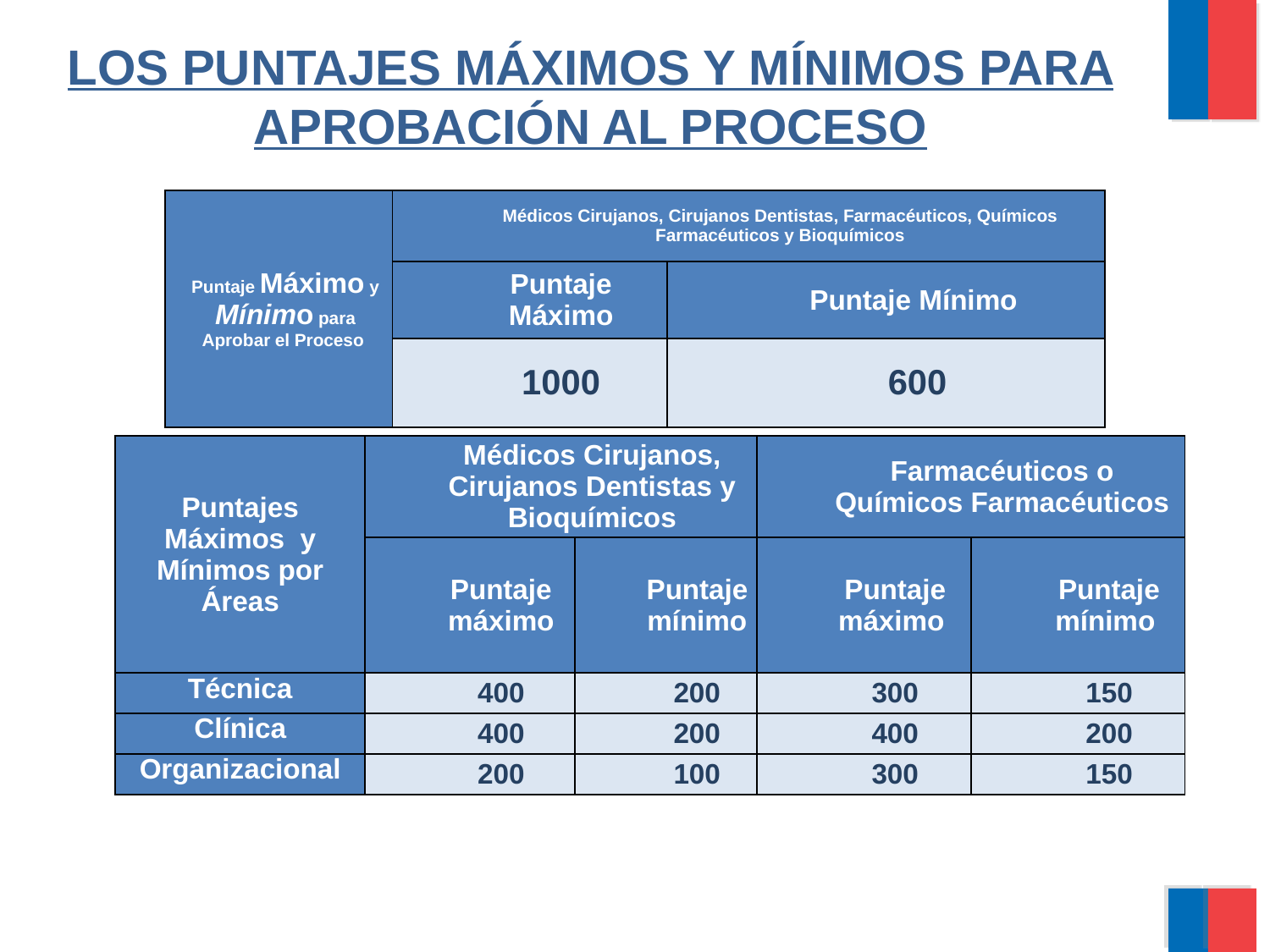

LOS PUNTAJES MÁXIMOS Y MÍNIMOS PARA APROBACIÓN AL PROCESO
| Puntaje Máximo y Mínimo para Aprobar el Proceso | Médicos Cirujanos, Cirujanos Dentistas, Farmacéuticos, Químicos Farmacéuticos y Bioquímicos |  |
| --- | --- | --- |
|  | Puntaje Máximo | Puntaje Mínimo |
|  | 1000 | 600 |
| Puntajes Máximos y Mínimos por Áreas | Médicos Cirujanos, Cirujanos Dentistas y Bioquímicos |  | Farmacéuticos o Químicos Farmacéuticos |  |
| --- | --- | --- | --- | --- |
|  | Puntaje máximo | Puntaje mínimo | Puntaje máximo | Puntaje mínimo |
| Técnica | 400 | 200 | 300 | 150 |
| Clínica | 400 | 200 | 400 | 200 |
| Organizacional | 200 | 100 | 300 | 150 |